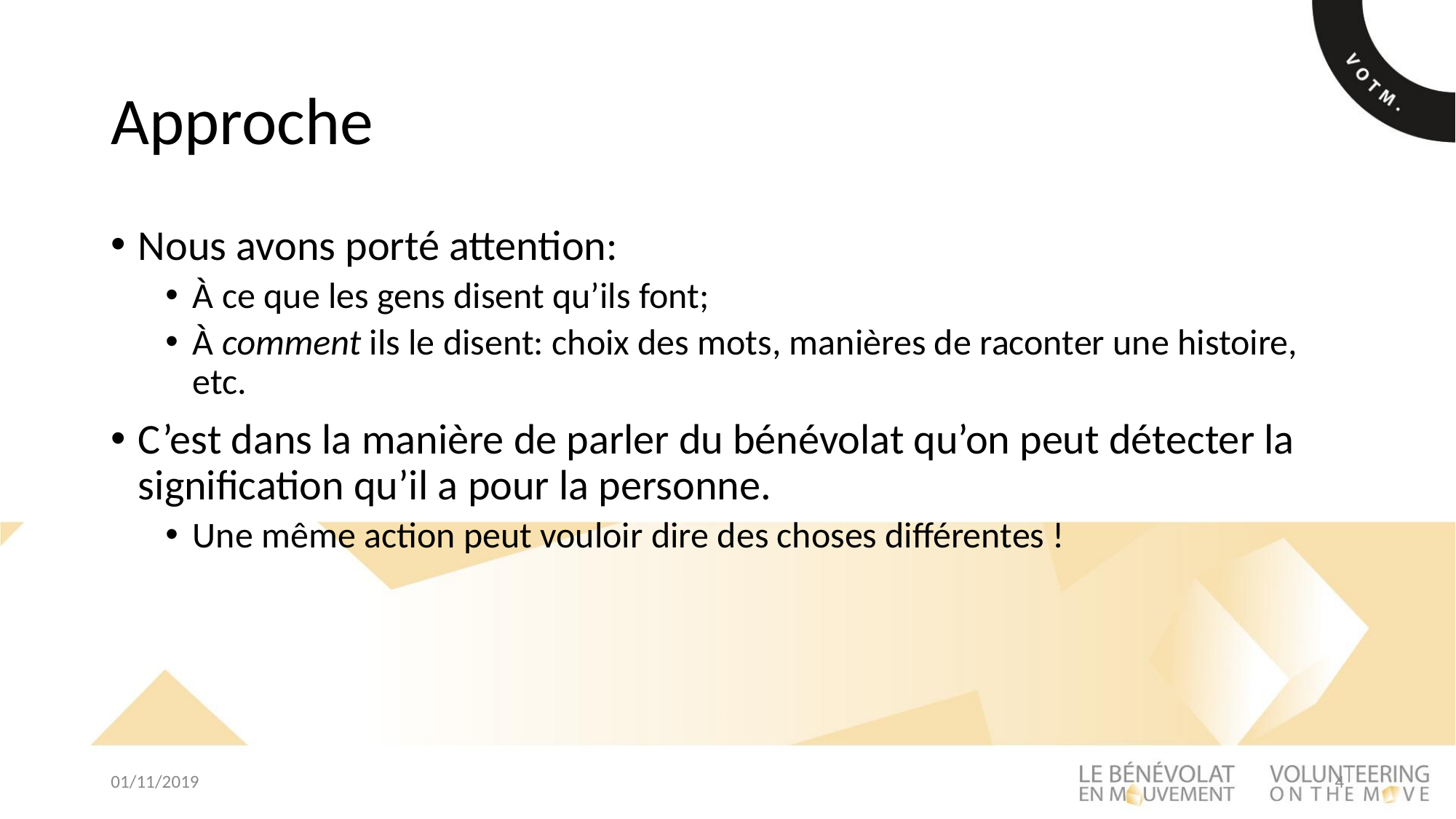

# Approche
Nous avons porté attention:
À ce que les gens disent qu’ils font;
À comment ils le disent: choix des mots, manières de raconter une histoire, etc.
C’est dans la manière de parler du bénévolat qu’on peut détecter la signification qu’il a pour la personne.
Une même action peut vouloir dire des choses différentes !